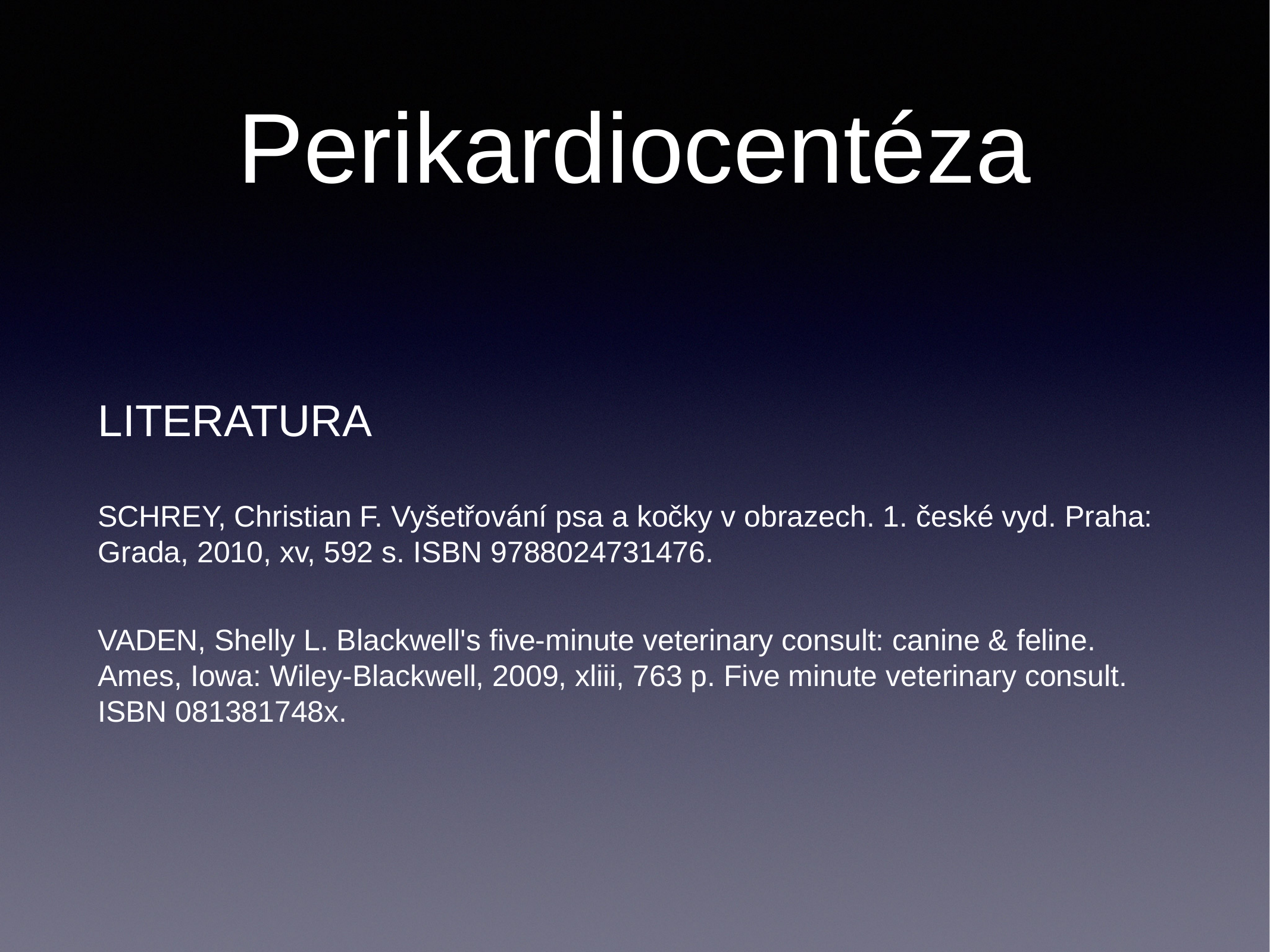

# Perikardiocentéza
LITERATURA
SCHREY, Christian F. Vyšetřování psa a kočky v obrazech. 1. české vyd. Praha: Grada, 2010, xv, 592 s. ISBN 9788024731476.
VADEN, Shelly L. Blackwell's five-minute veterinary consult: canine & feline. Ames, Iowa: Wiley-Blackwell, 2009, xliii, 763 p. Five minute veterinary consult. ISBN 081381748x.